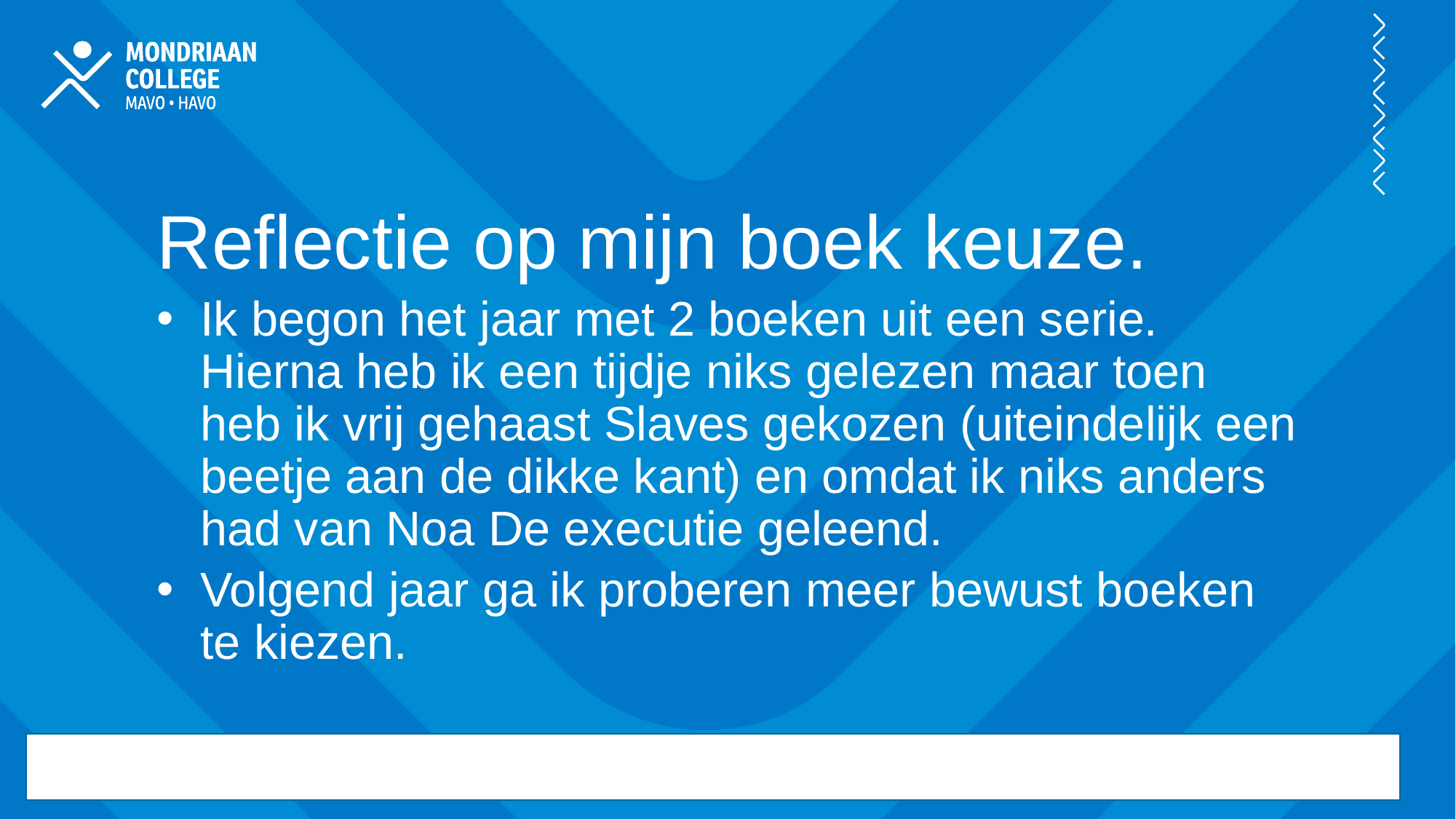

Reflectie op mijn boek keuze.
Ik begon het jaar met 2 boeken uit een serie. Hierna heb ik een tijdje niks gelezen maar toen heb ik vrij gehaast Slaves gekozen (uiteindelijk een beetje aan de dikke kant) en omdat ik niks anders had van Noa De executie geleend.
Volgend jaar ga ik proberen meer bewust boeken te kiezen.